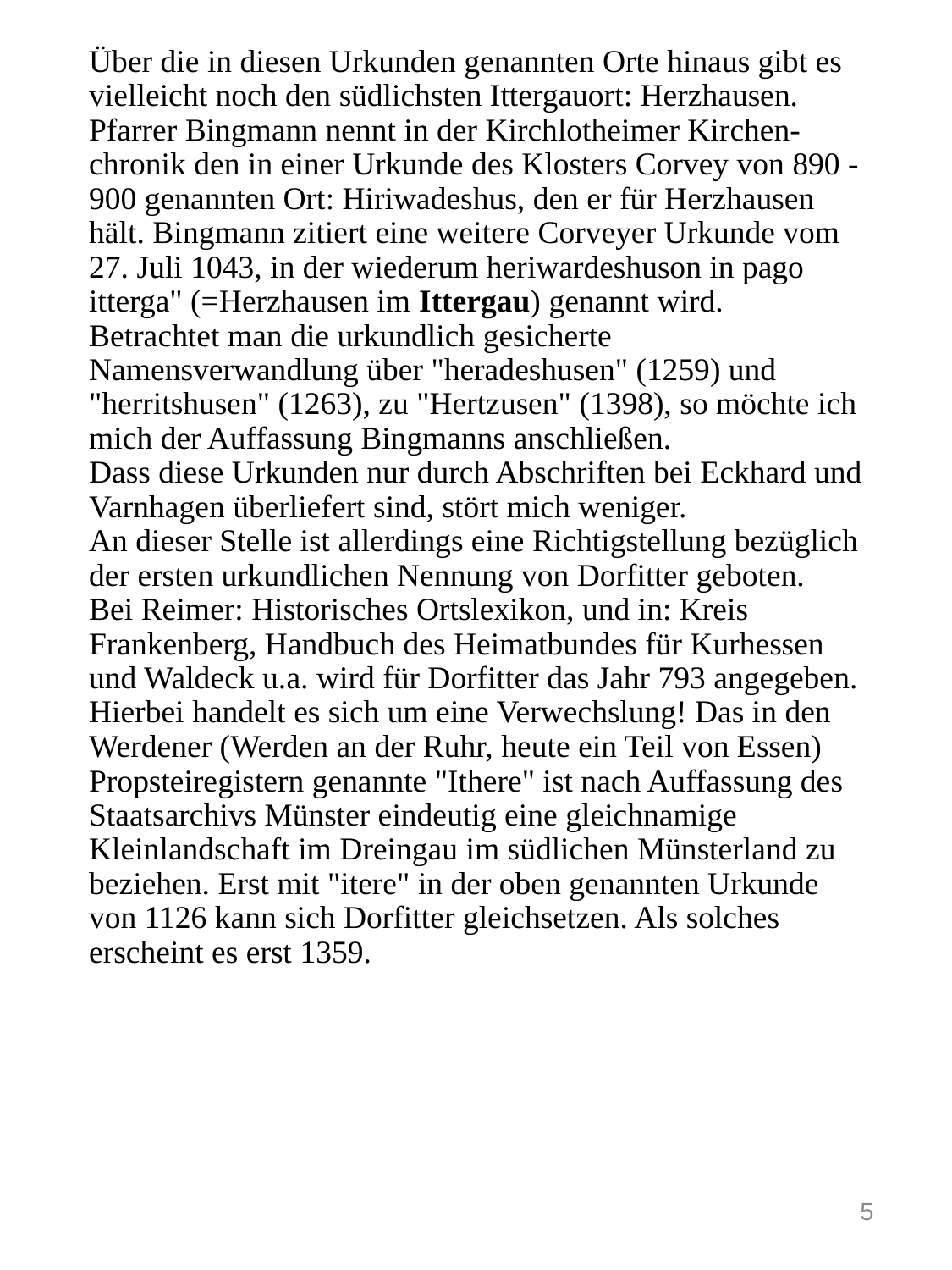

# Über die in diesen Urkunden genannten Orte hinaus gibt es vielleicht noch den südlichsten Ittergauort: Herzhausen. Pfarrer Bingmann nennt in der Kirchlotheimer Kirchen-chronik den in einer Urkunde des Klosters Corvey von 890 - 900 genannten Ort: Hiriwadeshus, den er für Herzhausen hält. Bingmann zitiert eine weitere Corveyer Urkunde vom 27. Juli 1043, in der wiederum heriwardeshuson in pago itterga" (=Herzhausen im Ittergau) genannt wird. Betrachtet man die urkundlich gesicherte Namensverwandlung über "heradeshusen" (1259) und "herritshusen" (1263), zu "Hertzusen" (1398), so möchte ich mich der Auffassung Bingmanns anschließen. Dass diese Urkunden nur durch Abschriften bei Eckhard und Varnhagen überliefert sind, stört mich weniger. An dieser Stelle ist allerdings eine Richtigstellung bezüglich der ersten urkundlichen Nennung von Dorfitter geboten. Bei Reimer: Historisches Ortslexikon, und in: Kreis Frankenberg, Handbuch des Heimatbundes für Kurhessen und Waldeck u.a. wird für Dorfitter das Jahr 793 angegeben. Hierbei handelt es sich um eine Verwechslung! Das in den Werdener (Werden an der Ruhr, heute ein Teil von Essen) Propsteiregistern genannte "Ithere" ist nach Auffassung des Staatsarchivs Münster eindeutig eine gleichnamige Kleinlandschaft im Dreingau im südlichen Münsterland zu beziehen. Erst mit "itere" in der oben genannten Urkunde von 1126 kann sich Dorfitter gleichsetzen. Als solches erscheint es erst 1359.
5